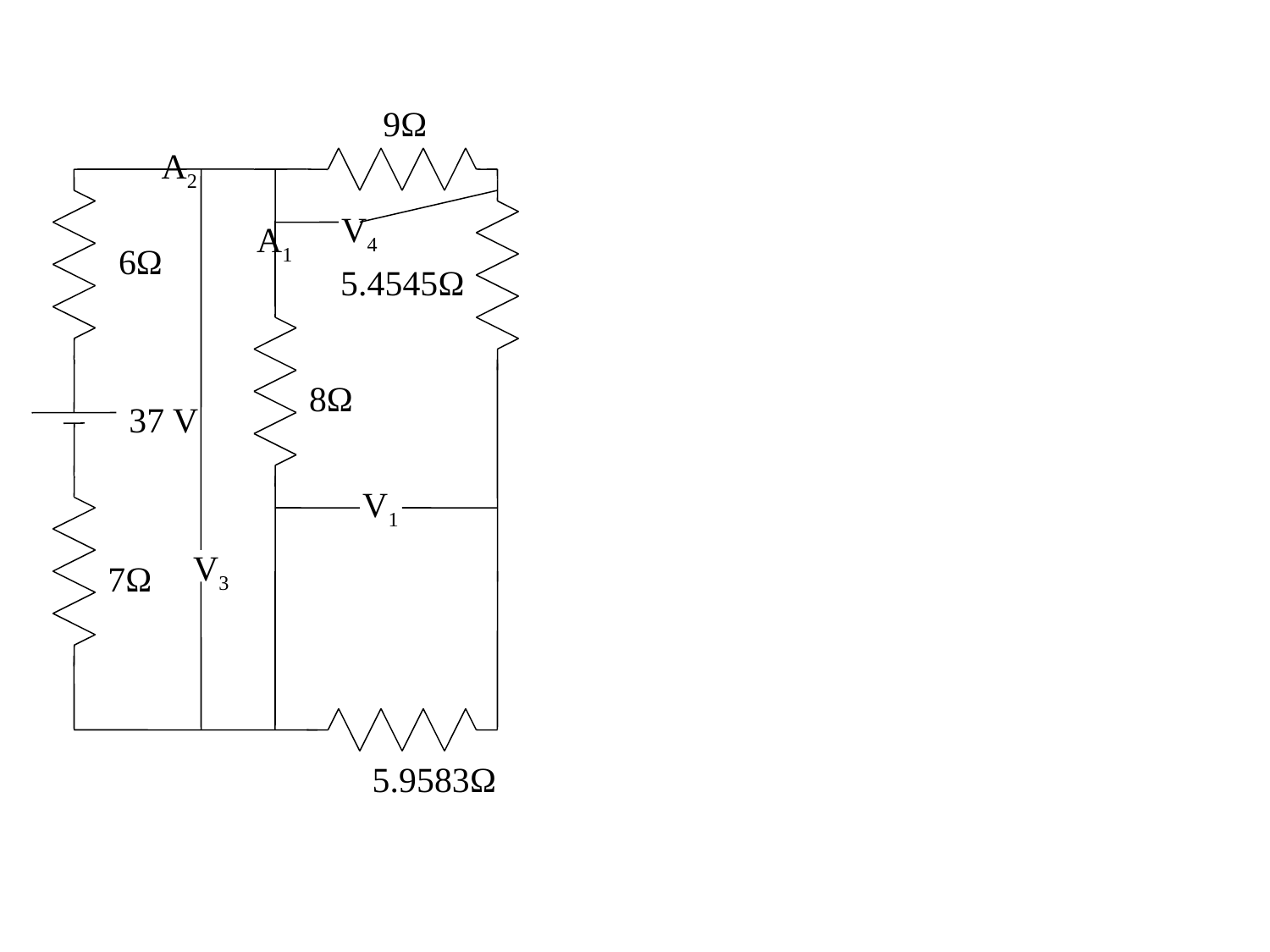

9Ω
A2

V4

A1

6Ω

5.4545Ω

8Ω

37 V

V1

V3
7Ω

5.9583Ω